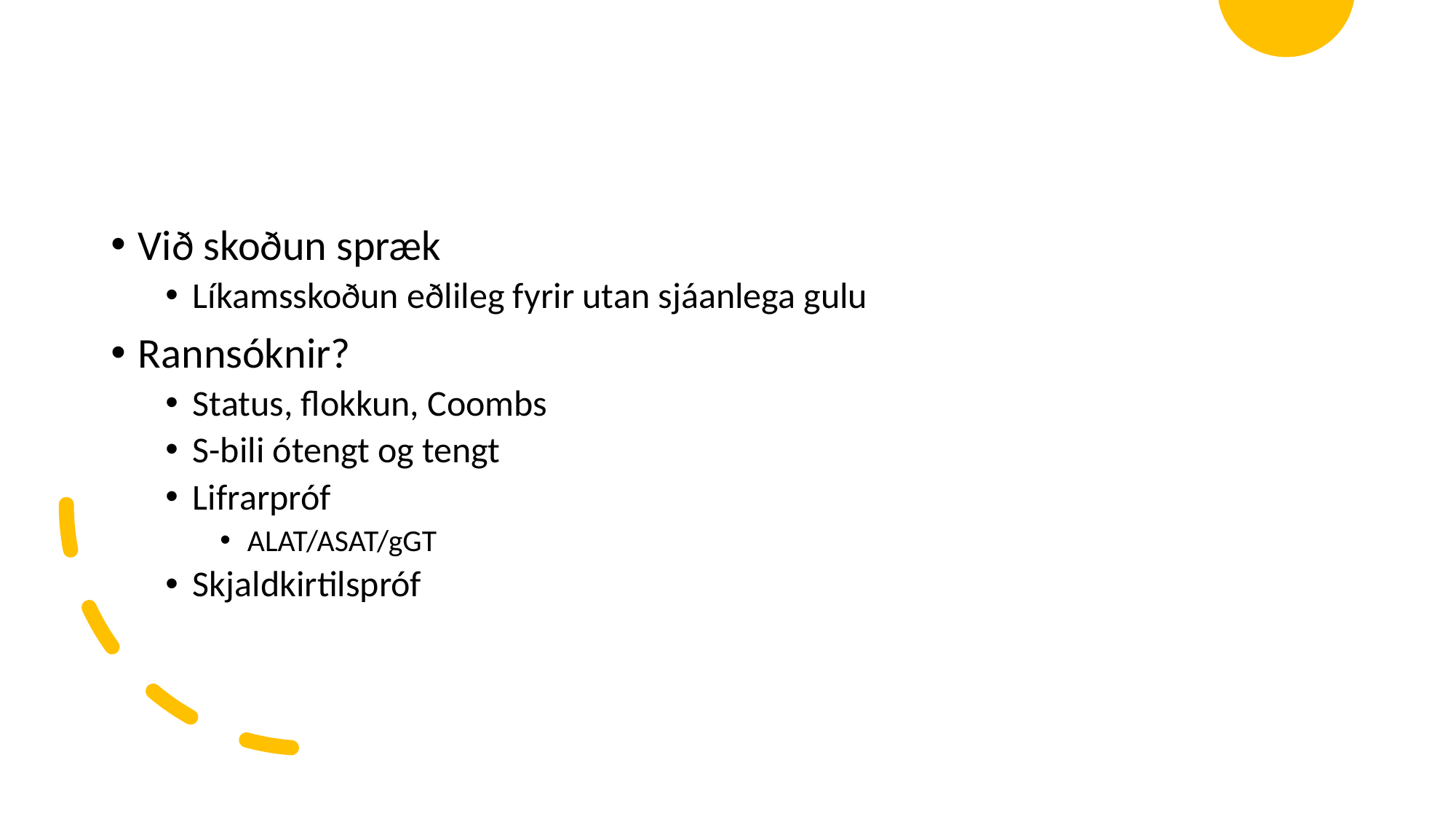

#
Við skoðun spræk
Líkamsskoðun eðlileg fyrir utan sjáanlega gulu
Rannsóknir?
Status, flokkun, Coombs
S-bili ótengt og tengt
Lifrarpróf
ALAT/ASAT/gGT
Skjaldkirtilspróf